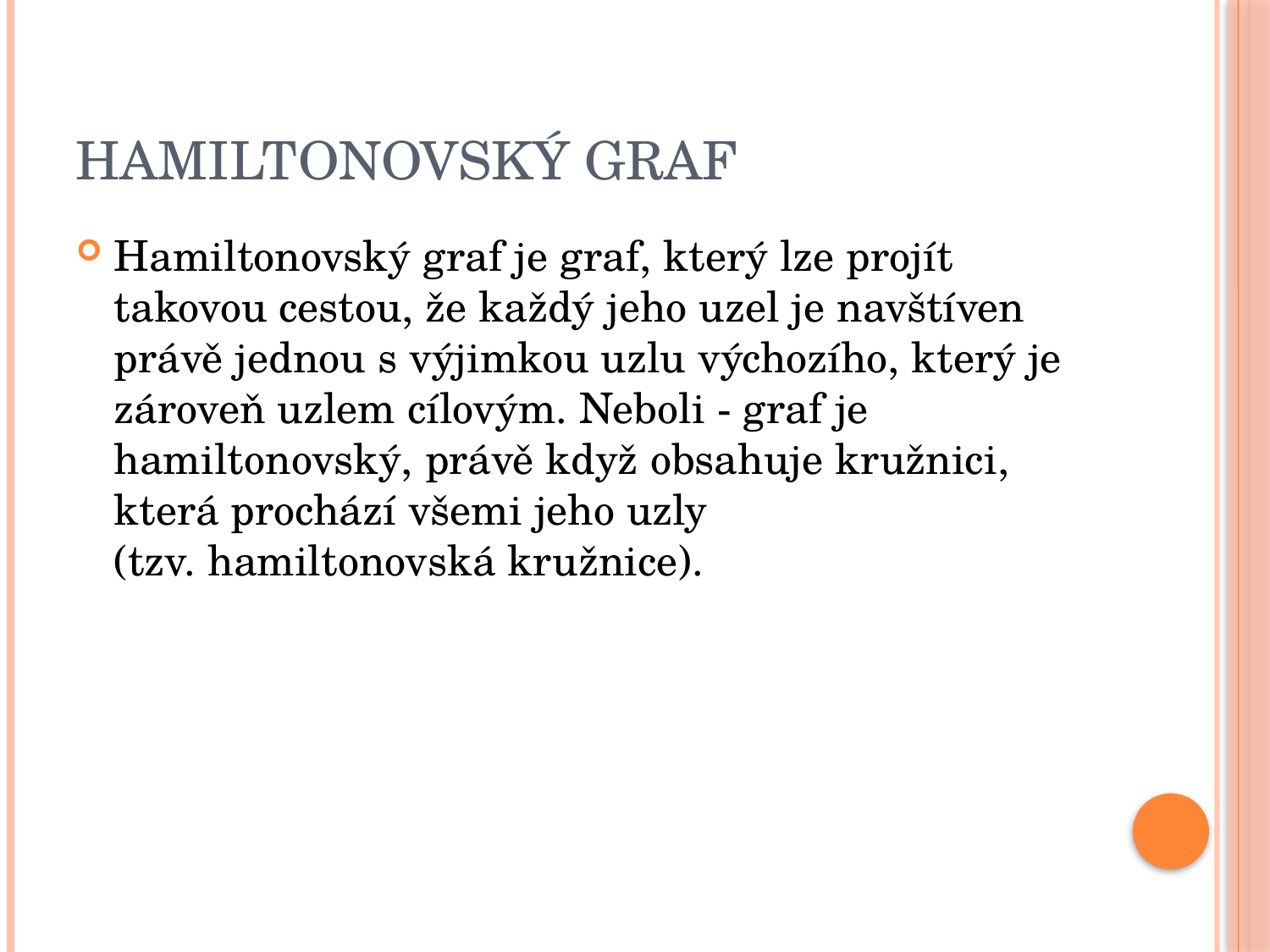

# Hamiltonovský graf
Hamiltonovský graf je graf, který lze projít takovou cestou, že každý jeho uzel je navštíven právě jednou s výjimkou uzlu výchozího, který je zároveň uzlem cílovým. Neboli - graf je hamiltonovský, právě když obsahuje kružnici, která prochází všemi jeho uzly
(tzv. hamiltonovská kružnice).